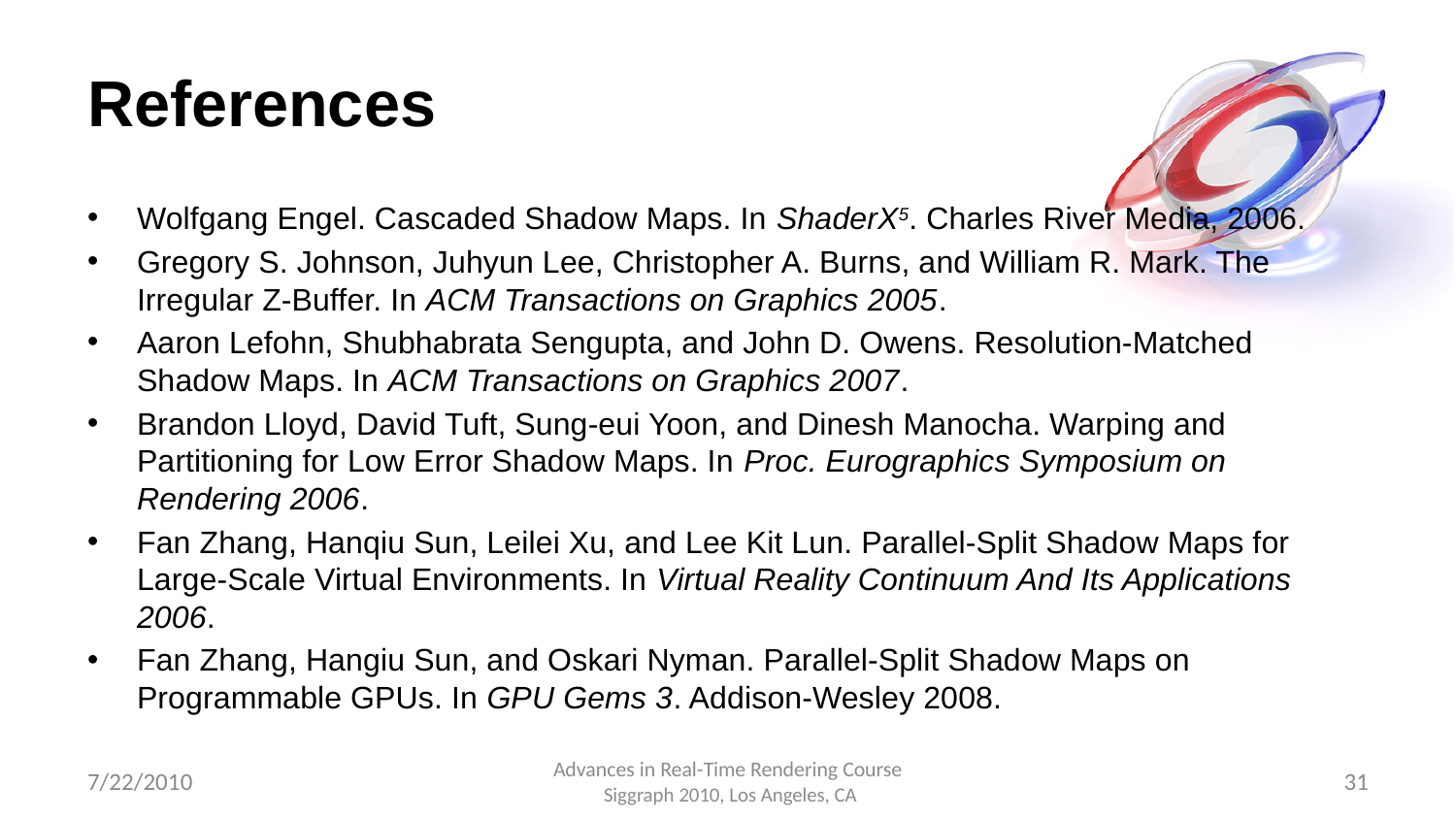

# References
Wolfgang Engel. Cascaded Shadow Maps. In ShaderX5. Charles River Media, 2006.
Gregory S. Johnson, Juhyun Lee, Christopher A. Burns, and William R. Mark. The Irregular Z-Buffer. In ACM Transactions on Graphics 2005.
Aaron Lefohn, Shubhabrata Sengupta, and John D. Owens. Resolution-Matched Shadow Maps. In ACM Transactions on Graphics 2007.
Brandon Lloyd, David Tuft, Sung-eui Yoon, and Dinesh Manocha. Warping and Partitioning for Low Error Shadow Maps. In Proc. Eurographics Symposium on Rendering 2006.
Fan Zhang, Hanqiu Sun, Leilei Xu, and Lee Kit Lun. Parallel-Split Shadow Maps for Large-Scale Virtual Environments. In Virtual Reality Continuum And Its Applications 2006.
Fan Zhang, Hangiu Sun, and Oskari Nyman. Parallel-Split Shadow Maps on Programmable GPUs. In GPU Gems 3. Addison-Wesley 2008.
7/22/2010
Advances in Real-Time Rendering Course
 Siggraph 2010, Los Angeles, CA
31